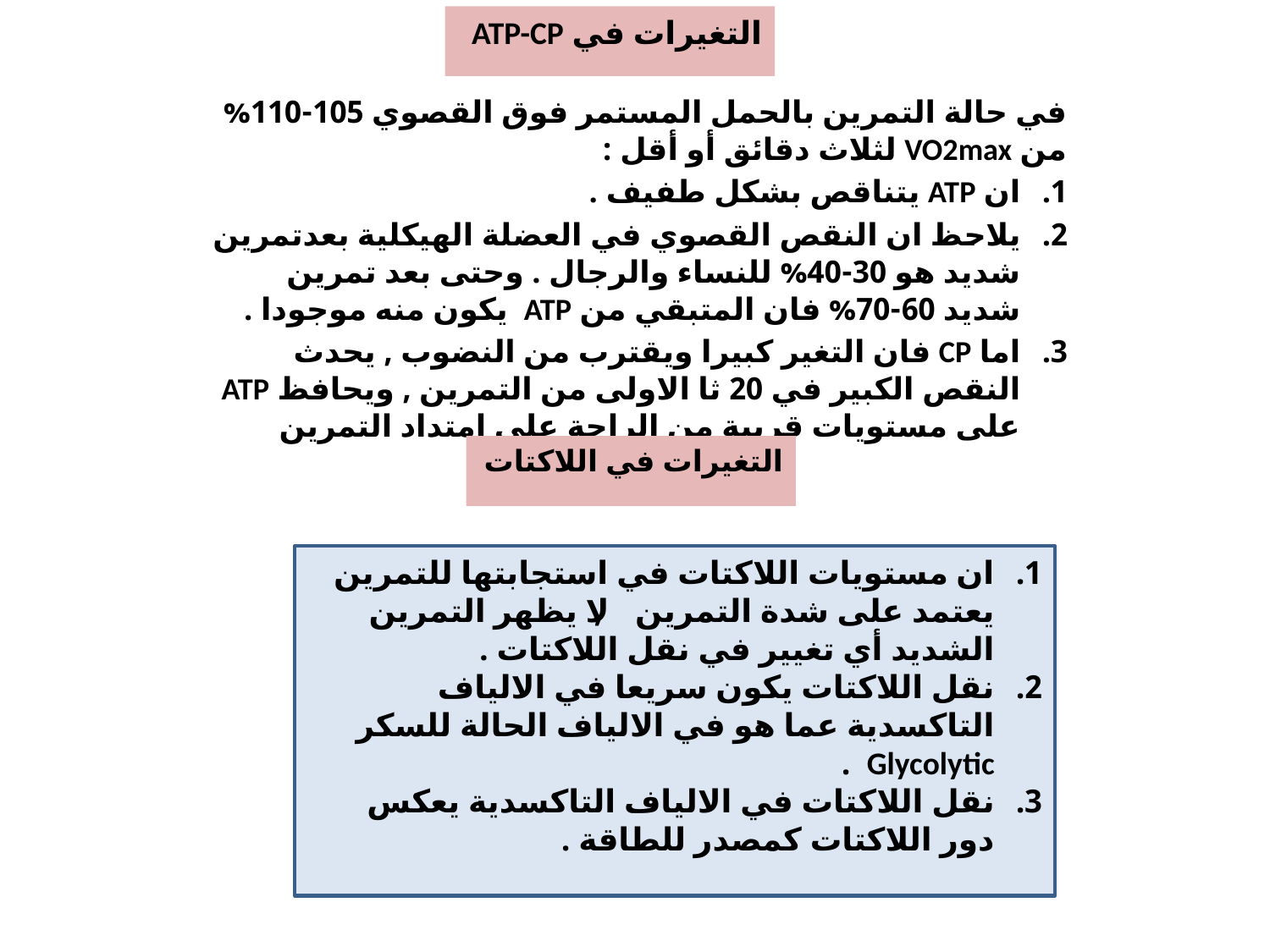

# التغيرات في ATP-CP
في حالة التمرين بالحمل المستمر فوق القصوي 105-110% من VO2max لثلاث دقائق أو أقل :
ان ATP يتناقص بشكل طفيف .
يلاحظ ان النقص القصوي في العضلة الهيكلية بعدتمرين شديد هو 30-40% للنساء والرجال . وحتى بعد تمرين شديد 60-70% فان المتبقي من ATP  يكون منه موجودا .
اما CP فان التغير كبيرا ويقترب من النضوب , يحدث النقص الكبير في 20 ثا الاولى من التمرين , ويحافظ ATP  على مستويات قريبة من الراحة على امتداد التمرين
التغيرات في اللاكتات
ان مستويات اللاكتات في استجابتها للتمرين يعتمد على شدة التمرين , لا يظهر التمرين الشديد أي تغيير في نقل اللاكتات .
نقل اللاكتات يكون سريعا في الالياف التاكسدية عما هو في الالياف الحالة للسكر Glycolytic  .
نقل اللاكتات في الالياف التاكسدية يعكس دور اللاكتات كمصدر للطاقة .